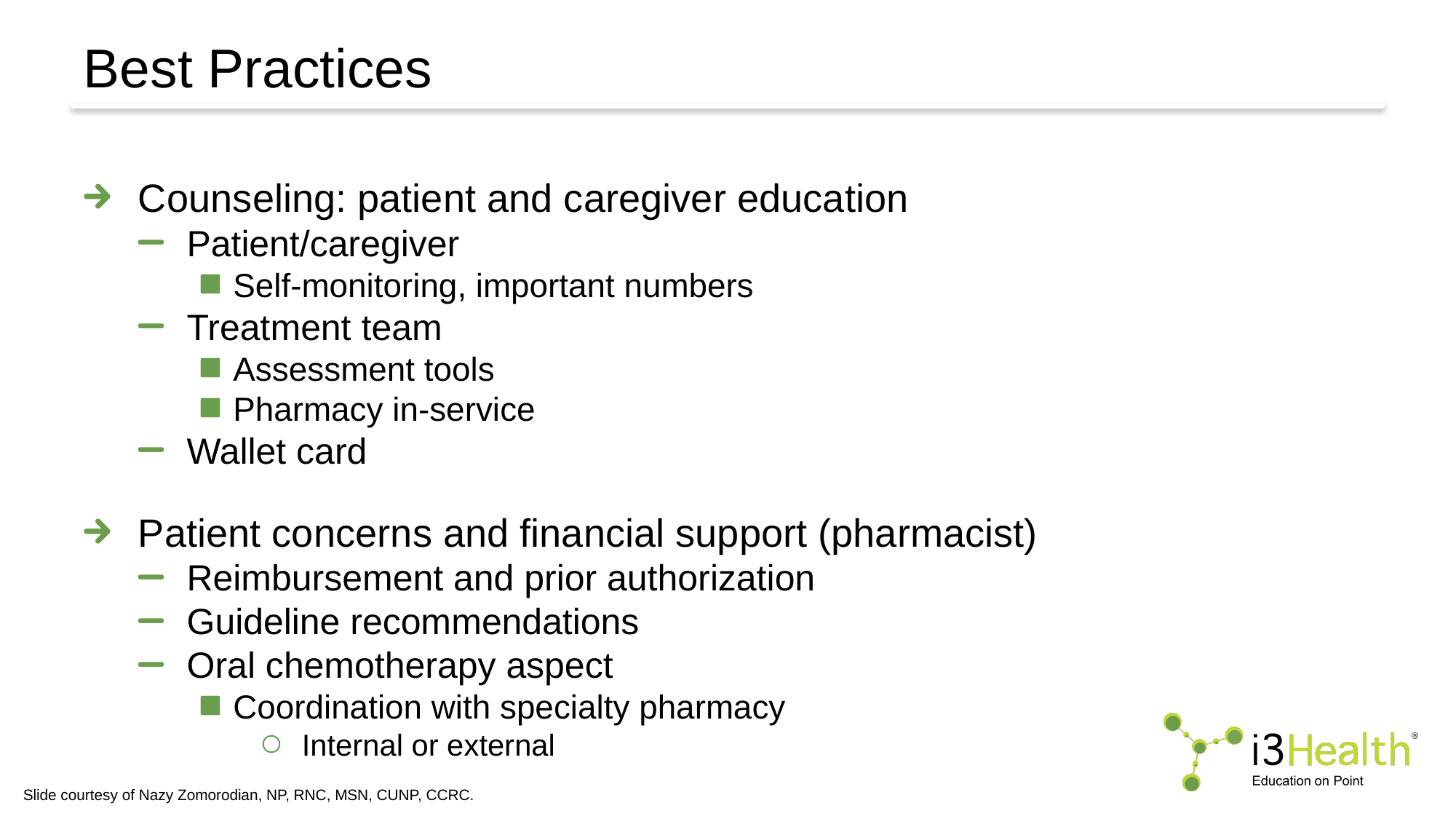

# Best Practices
Counseling: patient and caregiver education
Patient/caregiver
Self-monitoring, important numbers
Treatment team
Assessment tools
Pharmacy in-service
Wallet card

Patient concerns and financial support (pharmacist)
Reimbursement and prior authorization
Guideline recommendations
Oral chemotherapy aspect
Coordination with specialty pharmacy
Internal or external
Slide courtesy of Nazy Zomorodian, NP, RNC, MSN, CUNP, CCRC.